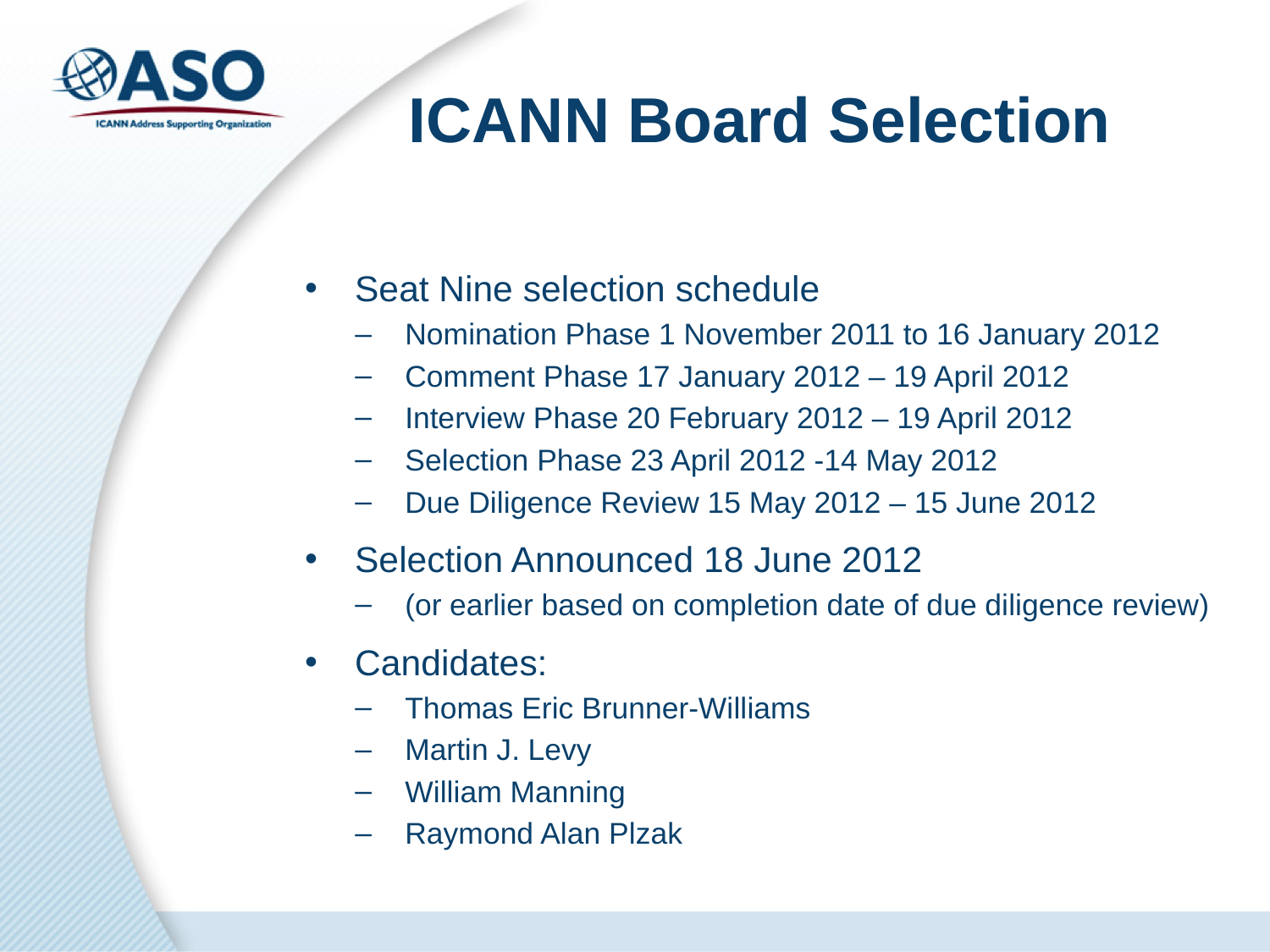

# ICANN Board Selection
Seat Nine selection schedule
Nomination Phase 1 November 2011 to 16 January 2012
Comment Phase 17 January 2012 – 19 April 2012
Interview Phase 20 February 2012 – 19 April 2012
Selection Phase 23 April 2012 -14 May 2012
Due Diligence Review 15 May 2012 – 15 June 2012
Selection Announced 18 June 2012
(or earlier based on completion date of due diligence review)
Candidates:
Thomas Eric Brunner-Williams
Martin J. Levy
William Manning
Raymond Alan Plzak